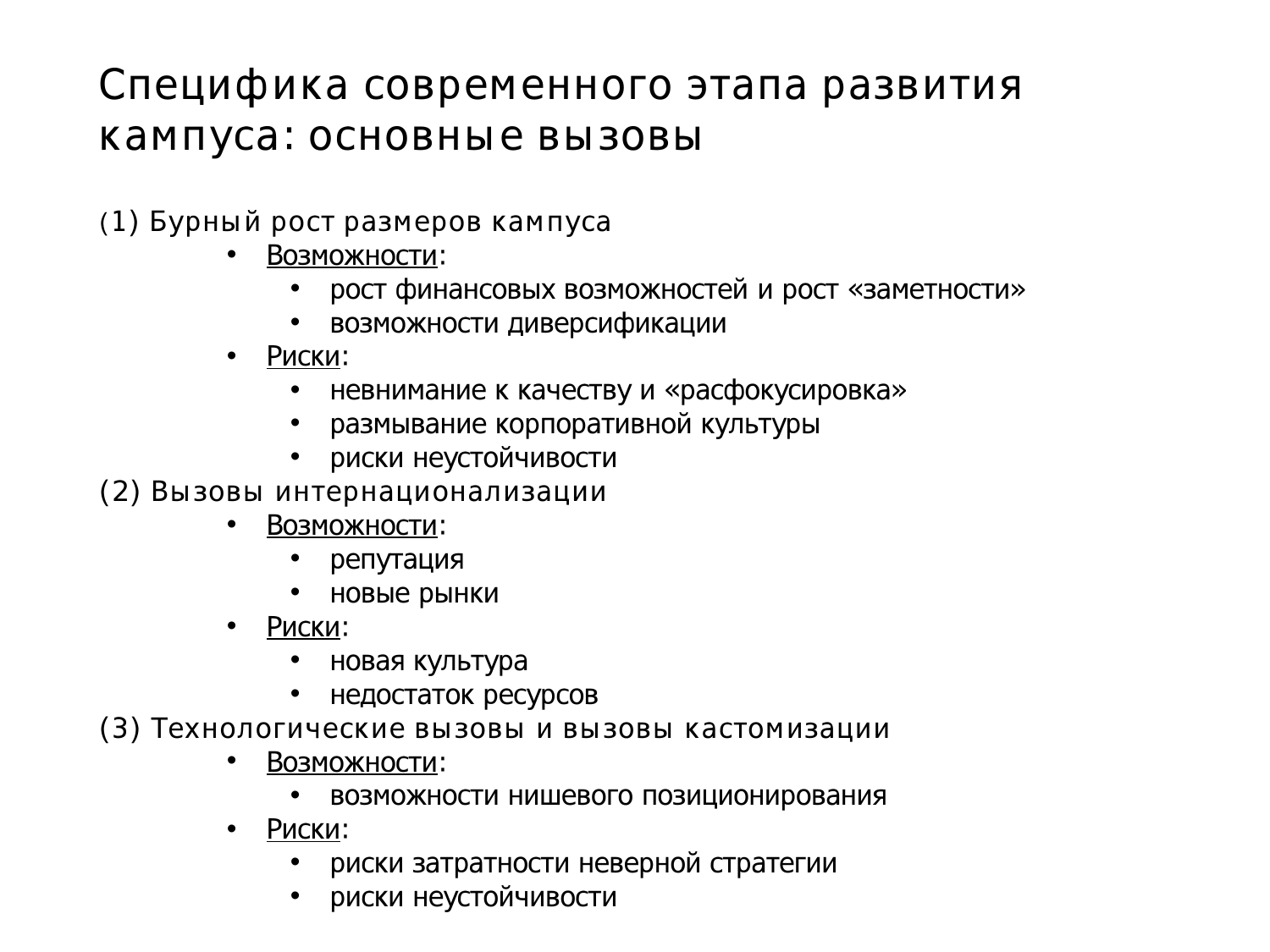

# Специфика современного этапа развития кампуса: основные вызовы
(1) Бурный рост размеров кампуса
Возможности:
рост финансовых возможностей и рост «заметности»
возможности диверсификации
Риски:
невнимание к качеству и «расфокусировка»
размывание корпоративной культуры
риски неустойчивости
(2) Вызовы интернационализации
Возможности:
репутация
новые рынки
Риски:
новая культура
недостаток ресурсов
(3) Технологические вызовы и вызовы кастомизации
Возможности:
возможности нишевого позиционирования
Риски:
риски затратности неверной стратегии
риски неустойчивости